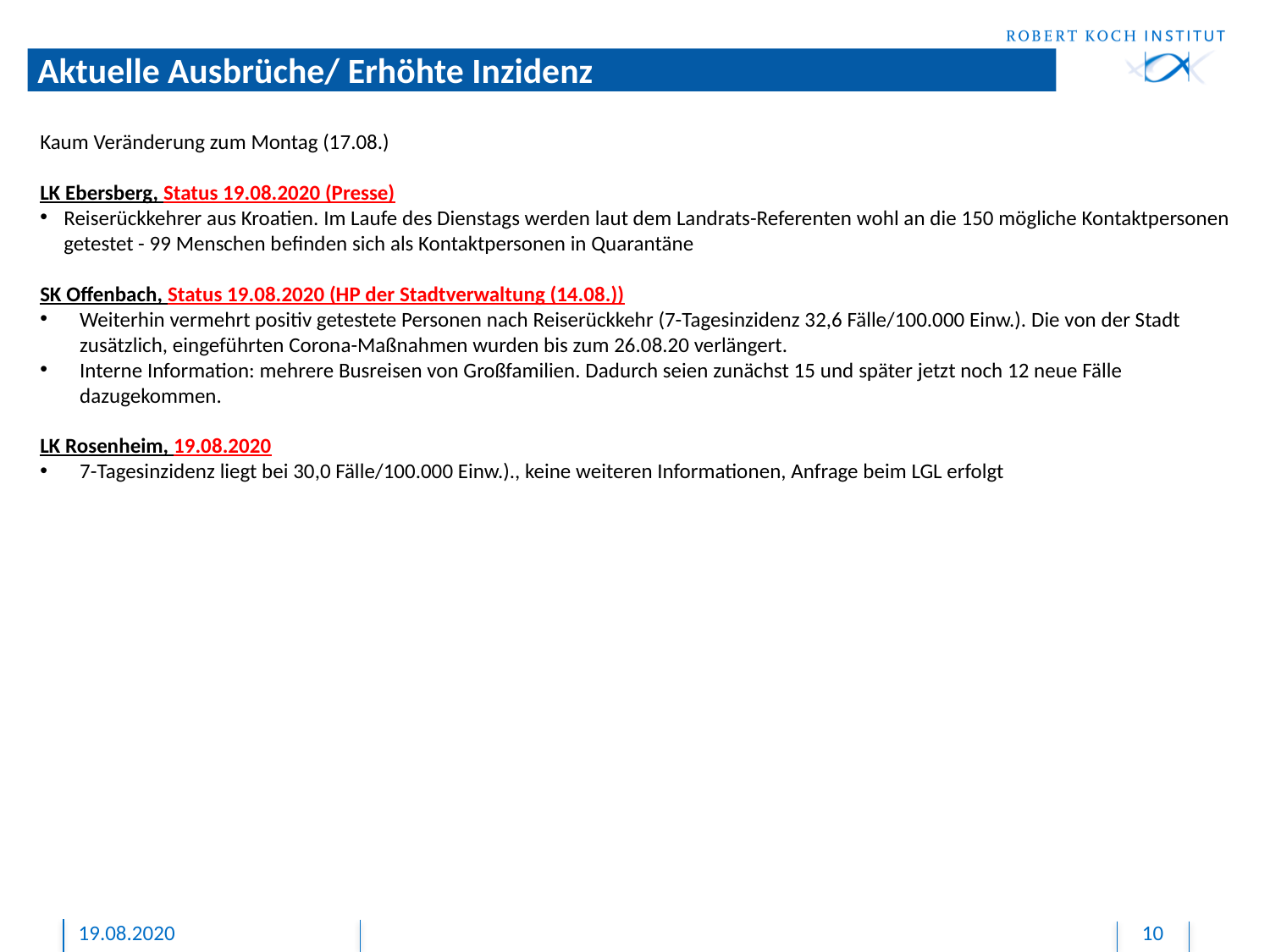

# Aktuelle Ausbrüche/ Erhöhte Inzidenz

Kaum Veränderung zum Montag (17.08.)

LK Ebersberg, Status 19.08.2020 (Presse)
Reiserückkehrer aus Kroatien. Im Laufe des Dienstags werden laut dem Landrats-Referenten wohl an die 150 mögliche Kontaktpersonen getestet - 99 Menschen befinden sich als Kontaktpersonen in Quarantäne

SK Offenbach, Status 19.08.2020 (HP der Stadtverwaltung (14.08.))
Weiterhin vermehrt positiv getestete Personen nach Reiserückkehr (7-Tagesinzidenz 32,6 Fälle/100.000 Einw.). Die von der Stadt zusätzlich, eingeführten Corona-Maßnahmen wurden bis zum 26.08.20 verlängert.
Interne Information: mehrere Busreisen von Großfamilien. Dadurch seien zunächst 15 und später jetzt noch 12 neue Fälle dazugekommen.

LK Rosenheim, 19.08.2020
7-Tagesinzidenz liegt bei 30,0 Fälle/100.000 Einw.)., keine weiteren Informationen, Anfrage beim LGL erfolgt

19.08.2020

10